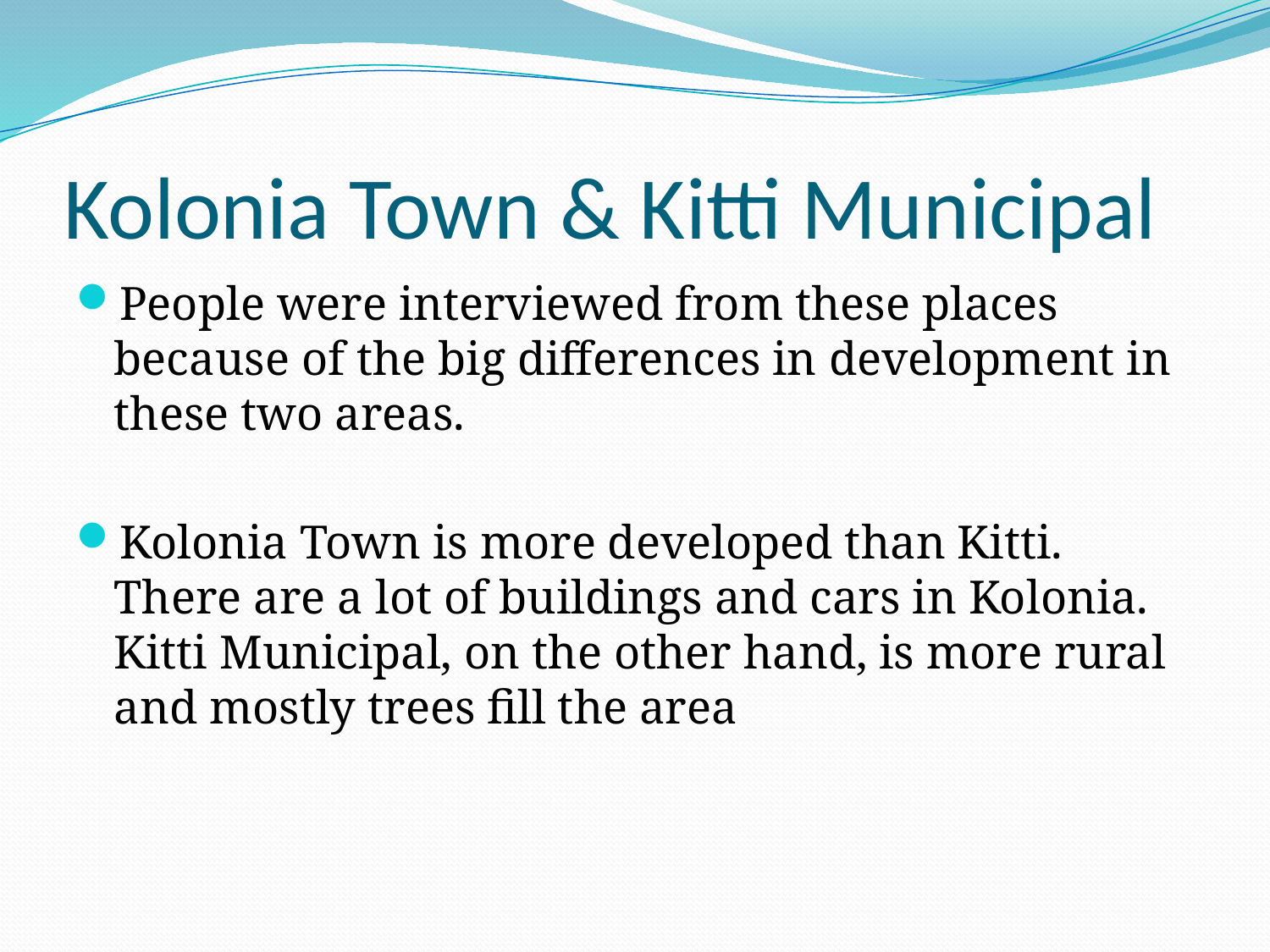

# Kolonia Town & Kitti Municipal
People were interviewed from these places because of the big differences in development in these two areas.

Kolonia Town is more developed than Kitti. There are a lot of buildings and cars in Kolonia. Kitti Municipal, on the other hand, is more rural and mostly trees fill the area